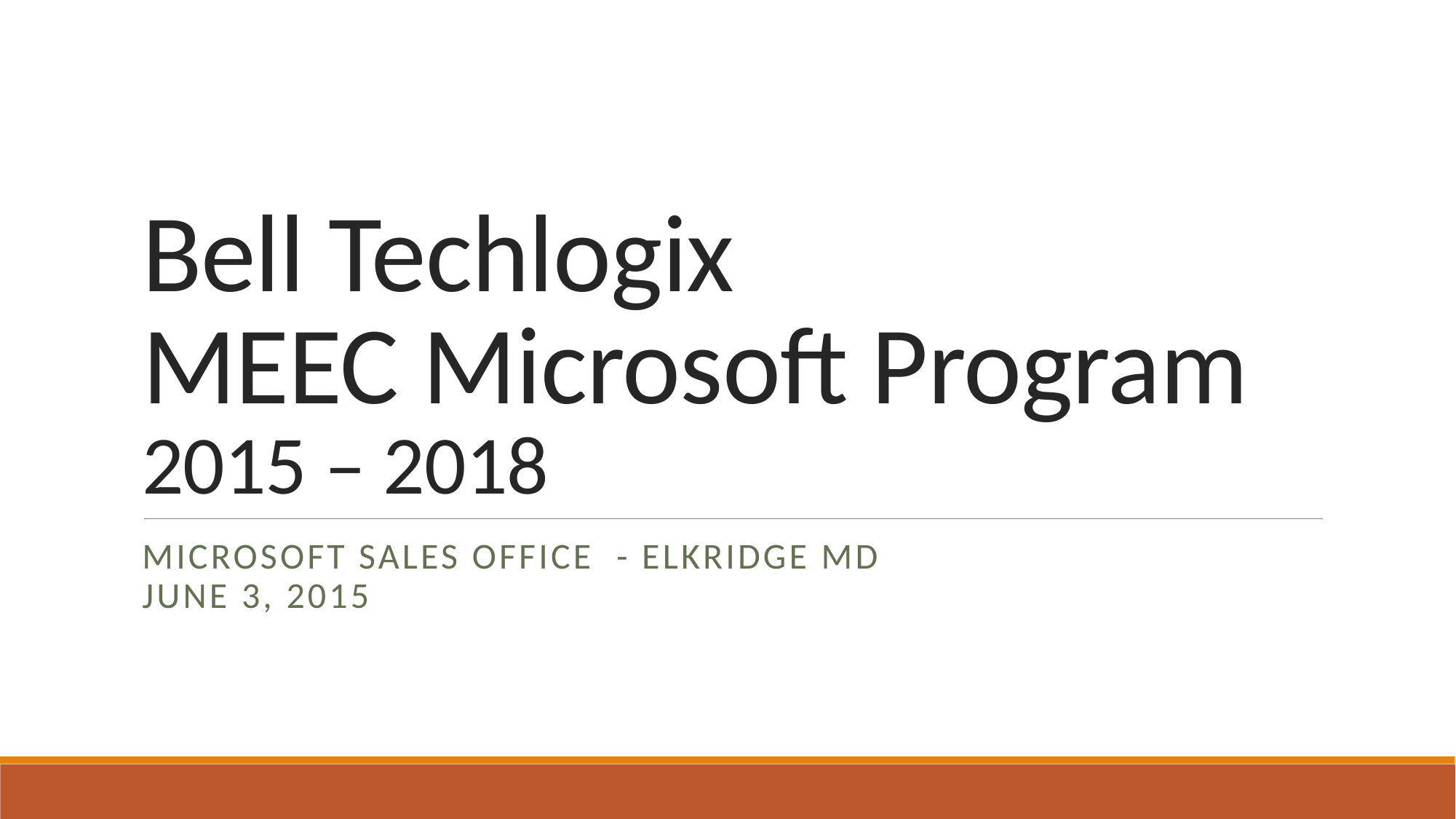

# Bell Techlogix MEEC Microsoft Program 2015 – 2018
Microsoft Sales Office  - Elkridge MD
June 3, 2015